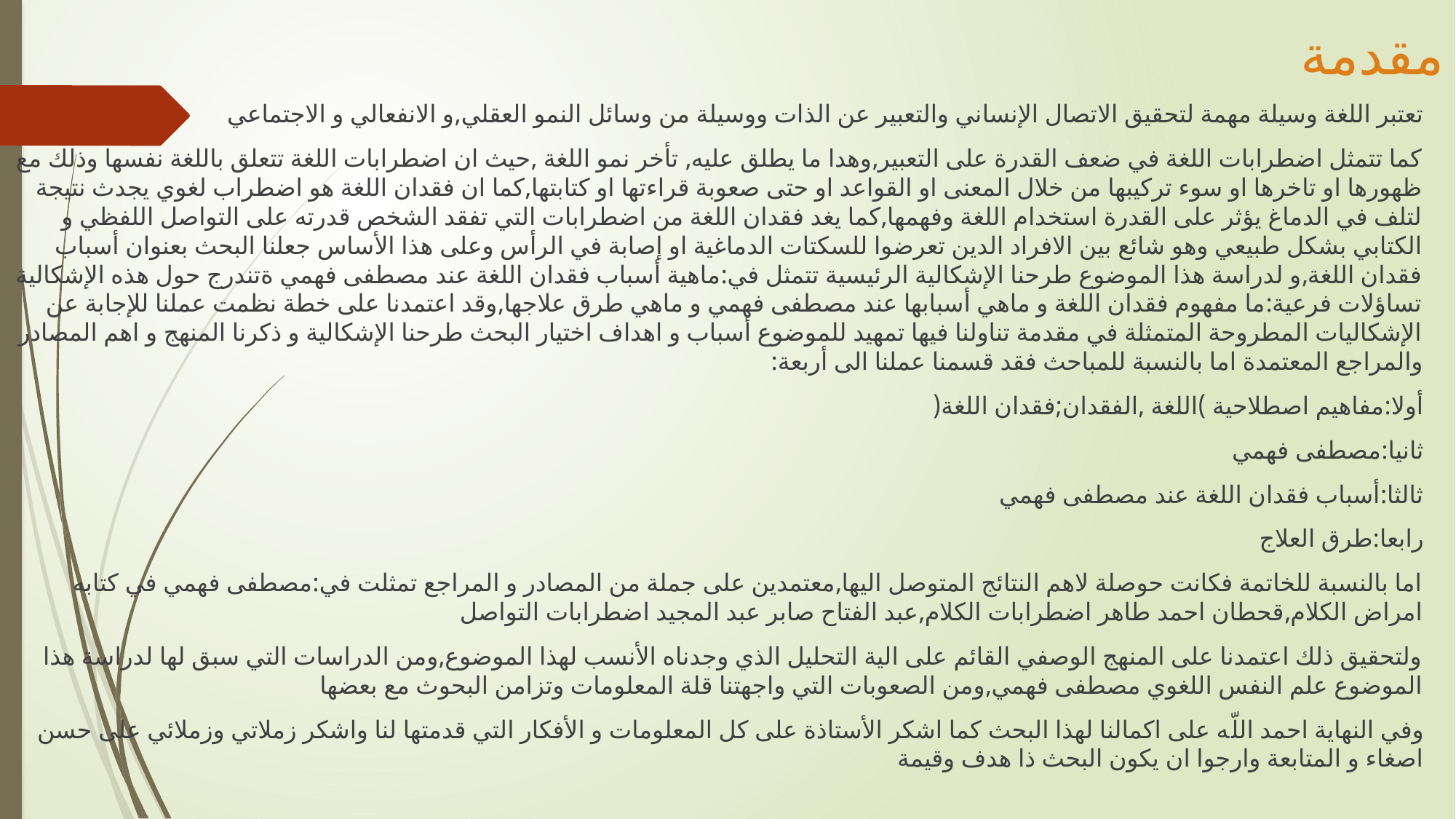

مقدمة
تعتبر اللغة وسيلة مهمة لتحقيق الاتصال الإنساني والتعبير عن الذات ووسيلة من وسائل النمو العقلي,و الانفعالي و الاجتماعي
كما تتمثل اضطرابات اللغة في ضعف القدرة على التعبير,وهدا ما يطلق عليه, تأخر نمو اللغة ,حيث ان اضطرابات اللغة تتعلق باللغة نفسها وذلك مع ظهورها او تاخرها او سوء تركيبها من خلال المعنى او القواعد او حتى صعوبة قراءتها او كتابتها,كما ان فقدان اللغة هو اضطراب لغوي يجدث نتيجة لتلف في الدماغ يؤثر على القدرة استخدام اللغة وفهمها,كما يغد فقدان اللغة من اضطرابات التي تفقد الشخص قدرته على التواصل اللفظي و الكتابي بشكل طبيعي وهو شائع بين الافراد الدين تعرضوا للسكتات الدماغية او إصابة في الرأس وعلى هذا الأساس جعلنا البحث بعنوان أسباب فقدان اللغة,و لدراسة هذا الموضوع طرحنا الإشكالية الرئيسية تتمثل في:ماهية أسباب فقدان اللغة عند مصطفى فهمي ةتندرج حول هذه الإشكالية تساؤلات فرعية:ما مفهوم فقدان اللغة و ماهي أسبابها عند مصطفى فهمي و ماهي طرق علاجها,وقد اعتمدنا على خطة نظمت عملنا للإجابة عن الإشكاليات المطروحة المتمثلة في مقدمة تناولنا فيها تمهيد للموضوع أسباب و اهداف اختيار البحث طرحنا الإشكالية و ذكرنا المنهج و اهم المصادر والمراجع المعتمدة اما بالنسبة للمباحث فقد قسمنا عملنا الى أربعة:
أولا:مفاهيم اصطلاحية )اللغة ,الفقدان;فقدان اللغة(
ثانيا:مصطفى فهمي
ثالثا:أسباب فقدان اللغة عند مصطفى فهمي
رابعا:طرق العلاج
اما بالنسبة للخاتمة فكانت حوصلة لاهم النتائج المتوصل اليها,معتمدين على جملة من المصادر و المراجع تمثلت في:مصطفى فهمي في كتابه امراض الكلام,قحطان احمد طاهر اضطرابات الكلام,عبد الفتاح صابر عبد المجيد اضطرابات التواصل
ولتحقيق ذلك اعتمدنا على المنهج الوصفي القائم على الية التحليل الذي وجدناه الأنسب لهذا الموضوع,ومن الدراسات التي سبق لها لدراسة هذا الموضوع علم النفس اللغوي مصطفى فهمي,ومن الصعوبات التي واجهتنا قلة المعلومات وتزامن البحوث مع بعضها
وفي النهاية احمد اللّه على اكمالنا لهذا البحث كما اشكر الأستاذة على كل المعلومات و الأفكار التي قدمتها لنا واشكر زملاتي وزملائي على حسن اصغاء و المتابعة وارجوا ان يكون البحث ذا هدف وقيمة